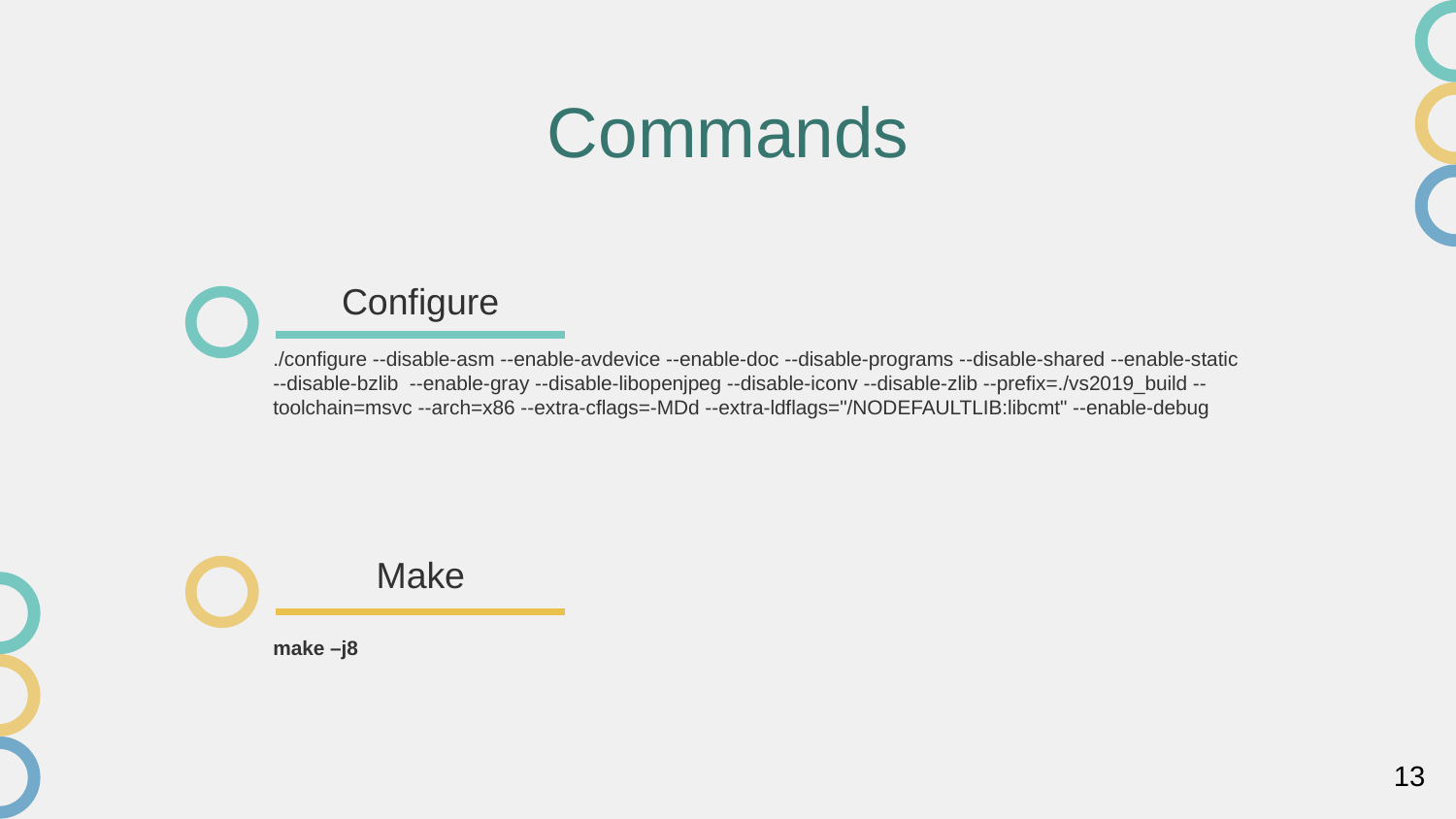

Commands
Configure

./configure --disable-asm --enable-avdevice --enable-doc --disable-programs --disable-shared --enable-static --disable-bzlib  --enable-gray --disable-libopenjpeg --disable-iconv --disable-zlib --prefix=./vs2019_build --toolchain=msvc --arch=x86 --extra-cflags=-MDd --extra-ldflags="/NODEFAULTLIB:libcmt" --enable-debug
Make

make –j8
13